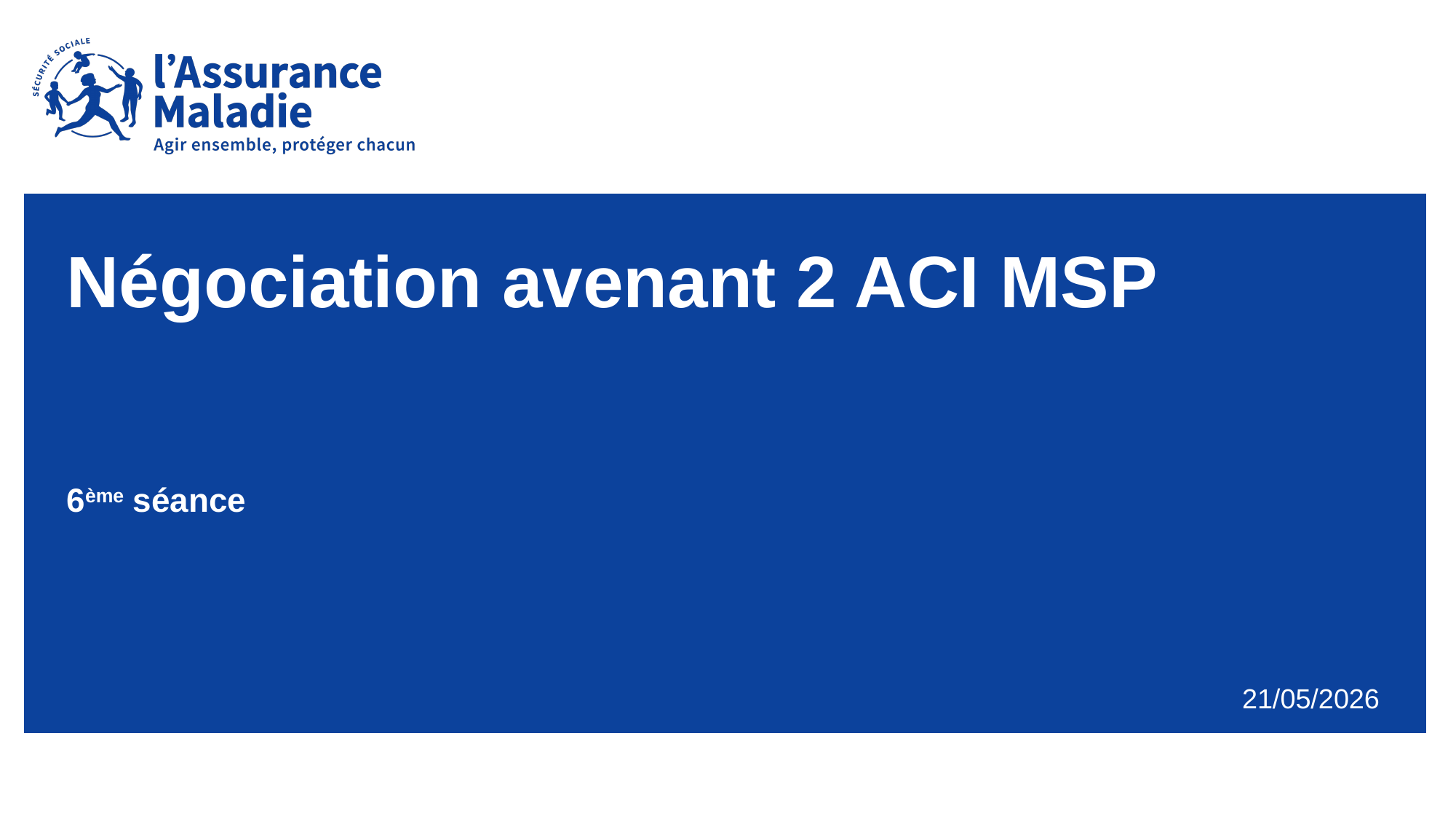

Négociation avenant 2 ACI MSP
6ème séance
21/05/2026